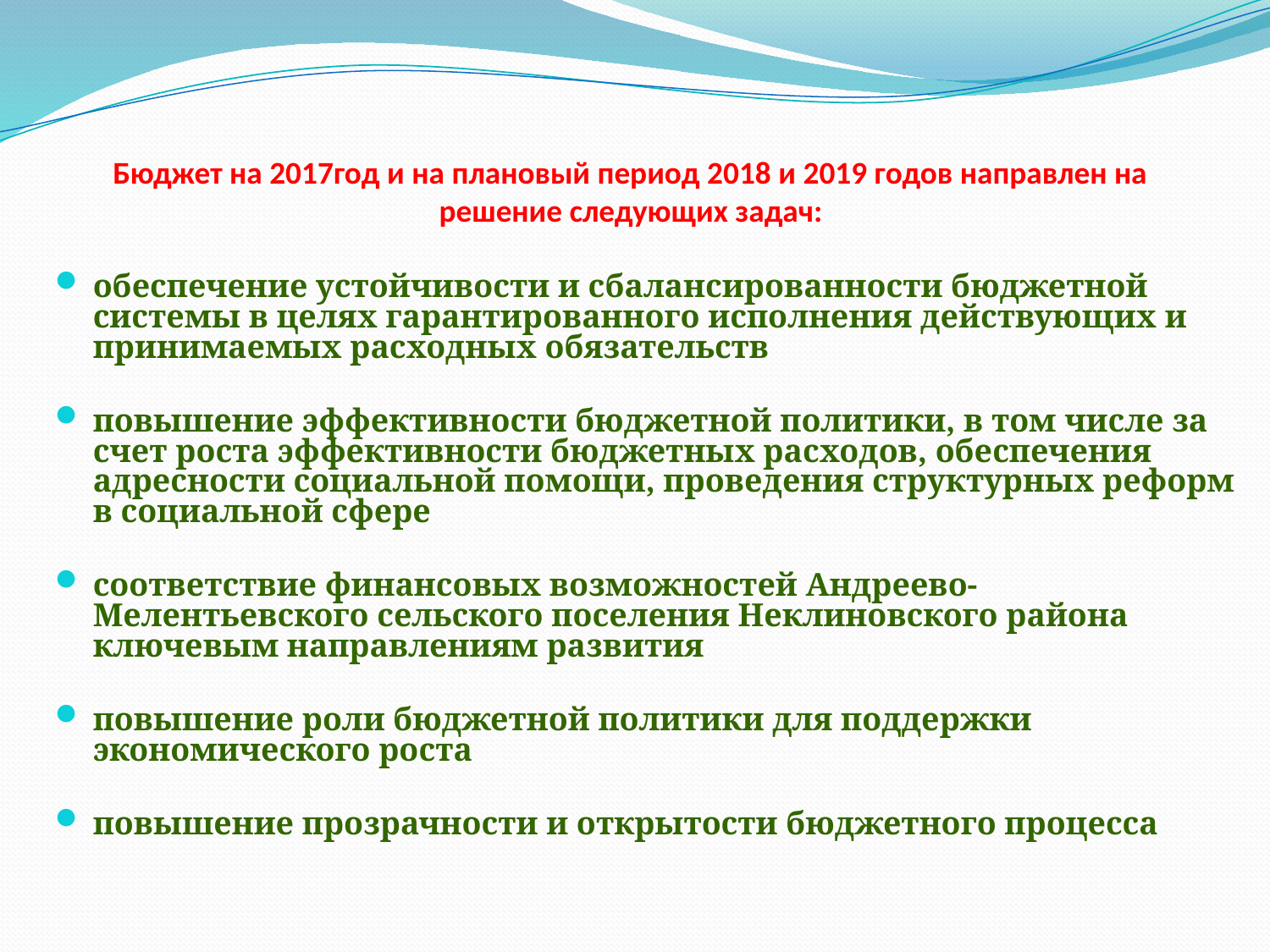

# Бюджет на 2017год и на плановый период 2018 и 2019 годов направлен на решение следующих задач:

обеспечение устойчивости и сбалансированности бюджетной системы в целях гарантированного исполнения действующих и принимаемых расходных обязательств

повышение эффективности бюджетной политики, в том числе за счет роста эффективности бюджетных расходов, обеспечения адресности социальной помощи, проведения структурных реформ в социальной сфере

соответствие финансовых возможностей Андреево-Мелентьевского сельского поселения Неклиновского района ключевым направлениям развития

повышение роли бюджетной политики для поддержки экономического роста

повышение прозрачности и открытости бюджетного процесса